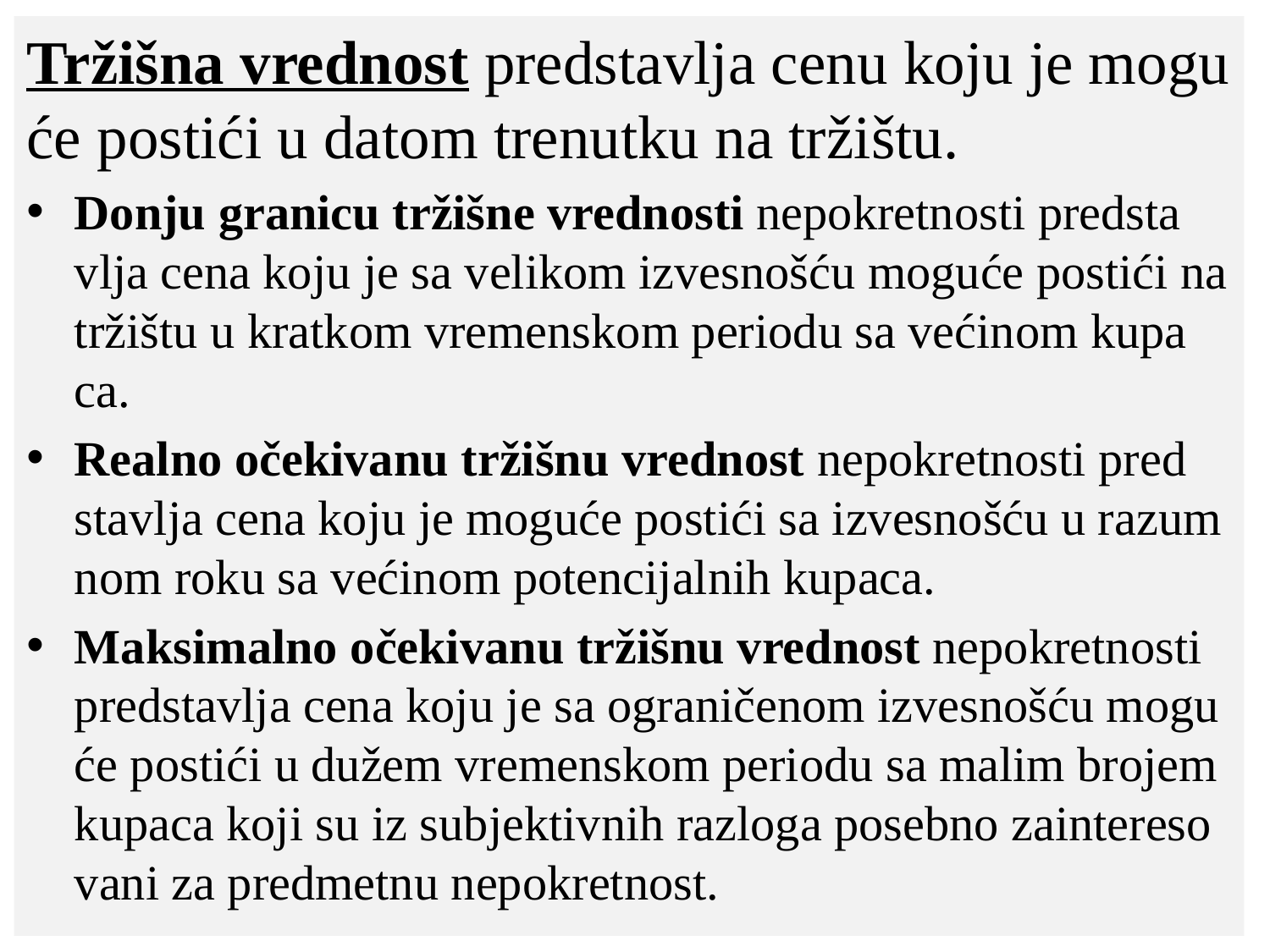

Tr­ži­šna vred­nost pred­sta­vlja ce­nu ko­ju je mo­gu­će po­sti­ći u da­tom tre­nut­ku na tr­ži­štu.
Do­nju gra­ni­cu tr­ži­šne vred­no­sti ne­po­kret­no­sti pred­sta­vlja ce­na ko­ju je sa ve­li­kom izvesno­šću mo­gu­će po­sti­ći na tr­ži­štu u krat­kom vre­men­skom pe­ri­o­du sa ve­ći­nom ku­pa­ca.
Re­al­no oče­ki­va­nu tr­ži­šnu vred­nost ne­po­kret­no­sti pred­sta­vlja ce­na ko­ju je mo­gu­će posti­ći sa iz­ve­sno­šću u ra­zum­nom ro­ku sa ve­ći­nom po­ten­ci­jal­nih ku­pa­ca.
Mak­si­mal­no oče­ki­va­nu tr­ži­šnu vred­nost ne­po­kret­no­sti pred­sta­vlja ce­na ko­ju je sa ogra­ni­če­nom iz­ve­sno­šću mo­gu­će po­sti­ći u dužem vre­men­skom pe­ri­o­du sa ma­lim bro­jem ku­pa­ca ko­ji su iz su­bjek­tiv­nih raz­lo­ga po­seb­no za­in­te­re­so­va­ni za pred­met­nu ne­po­kret­nost.